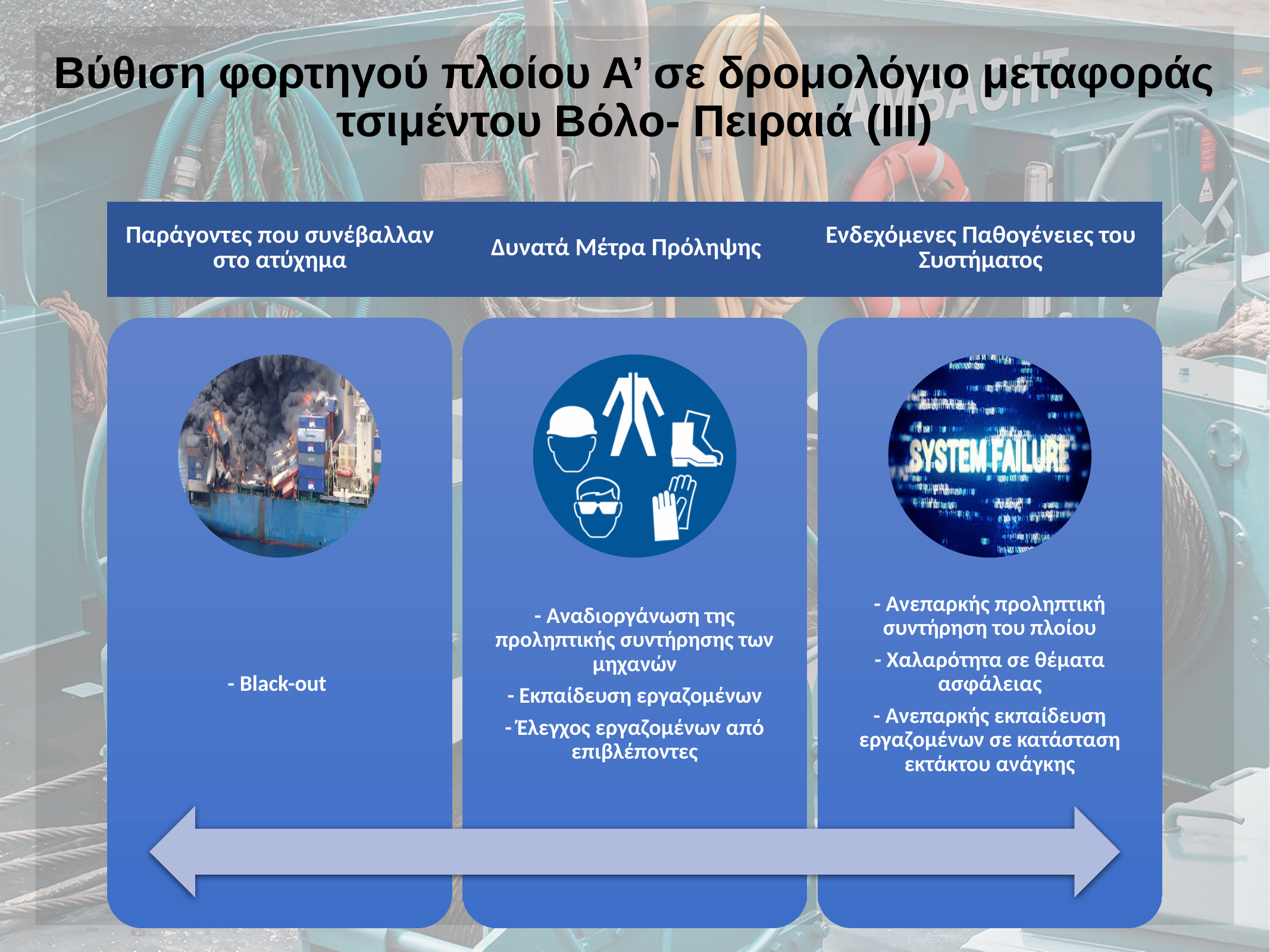

# Βύθιση φορτηγού πλοίου Α’ σε δρομολόγιο μεταφοράς τσιμέντου Βόλο- Πειραιά (III)
| Παράγοντες που συνέβαλλαν στο ατύχημα | Δυνατά Μέτρα Πρόληψης | Ενδεχόμενες Παθογένειες του Συστήματος |
| --- | --- | --- |
- Black-out
- Αναδιοργάνωση της προληπτικής συντήρησης των μηχανών
- Εκπαίδευση εργαζομένων
- Έλεγχος εργαζομένων από επιβλέποντες
- Ανεπαρκής προληπτική συντήρηση του πλοίου
- Χαλαρότητα σε θέματα ασφάλειας
- Ανεπαρκής εκπαίδευση εργαζομένων σε κατάσταση εκτάκτου ανάγκης